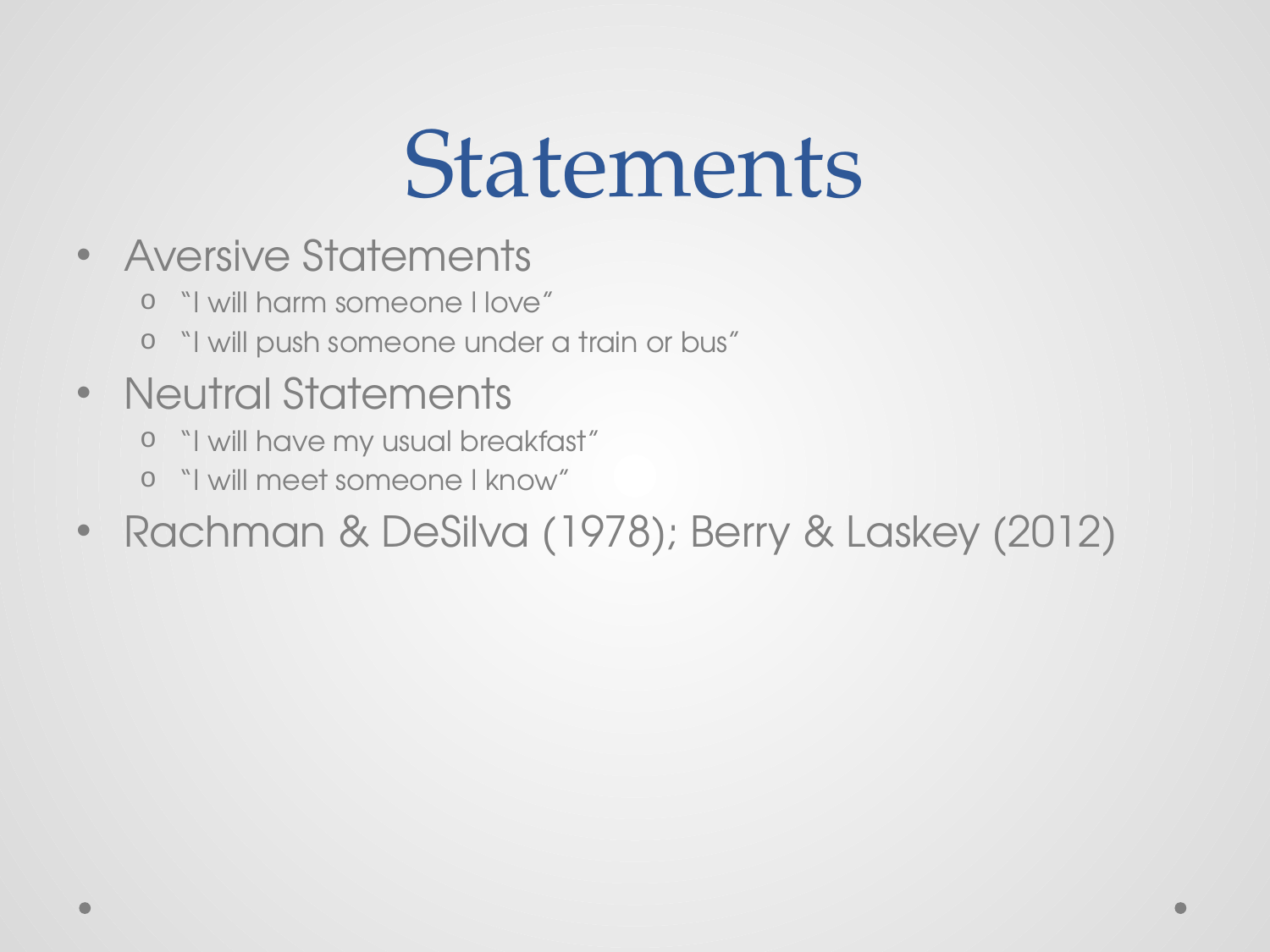

# Statements
Aversive Statements
“I will harm someone I love”
“I will push someone under a train or bus”
Neutral Statements
“I will have my usual breakfast”
“I will meet someone I know”
Rachman & DeSilva (1978); Berry & Laskey (2012)